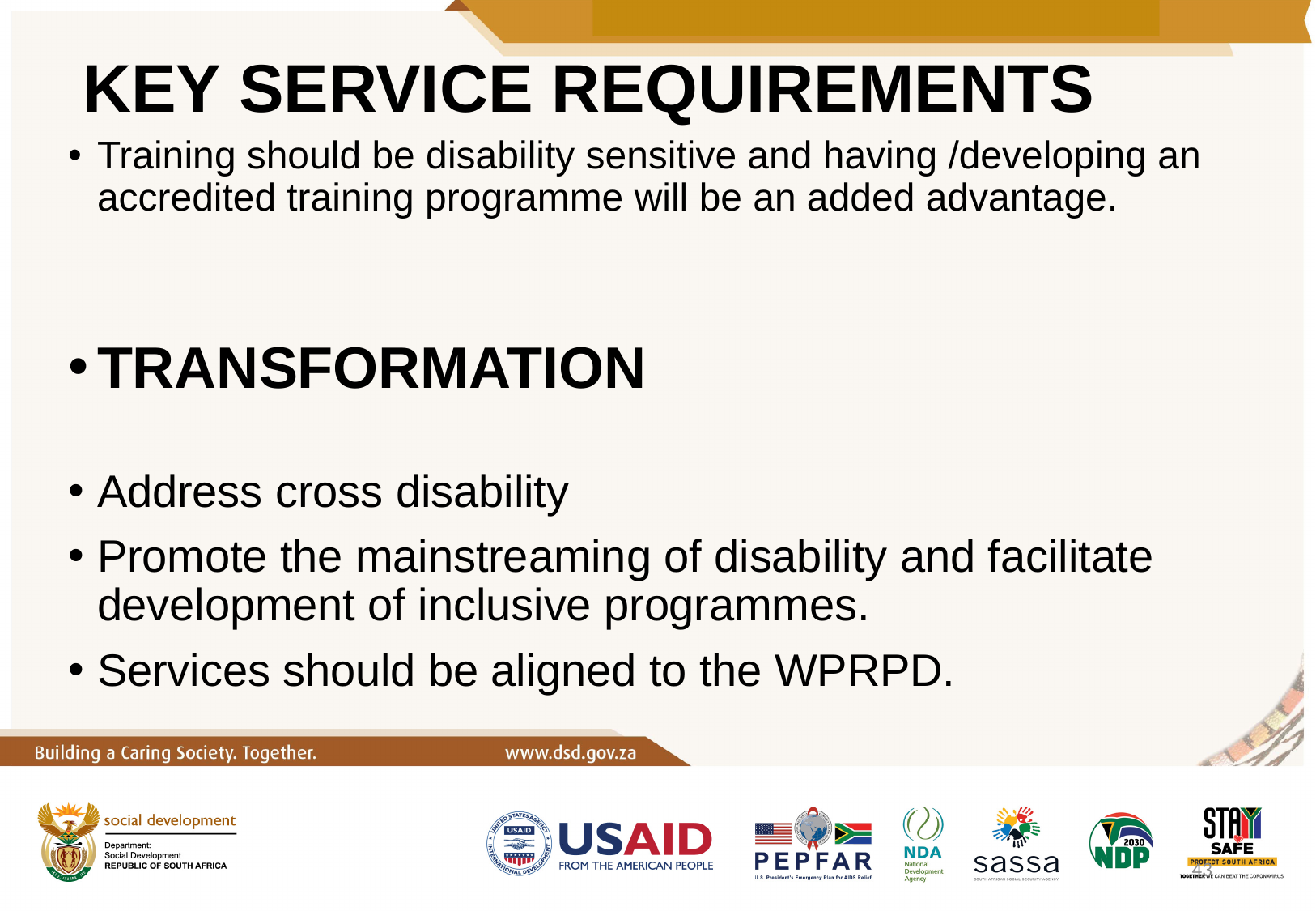

# KEY SERVICE REQUIREMENTS
Training should be disability sensitive and having /developing an accredited training programme will be an added advantage.

TRANSFORMATION

Address cross disability
Promote the mainstreaming of disability and facilitate development of inclusive programmes.
Services should be aligned to the WPRPD.

43